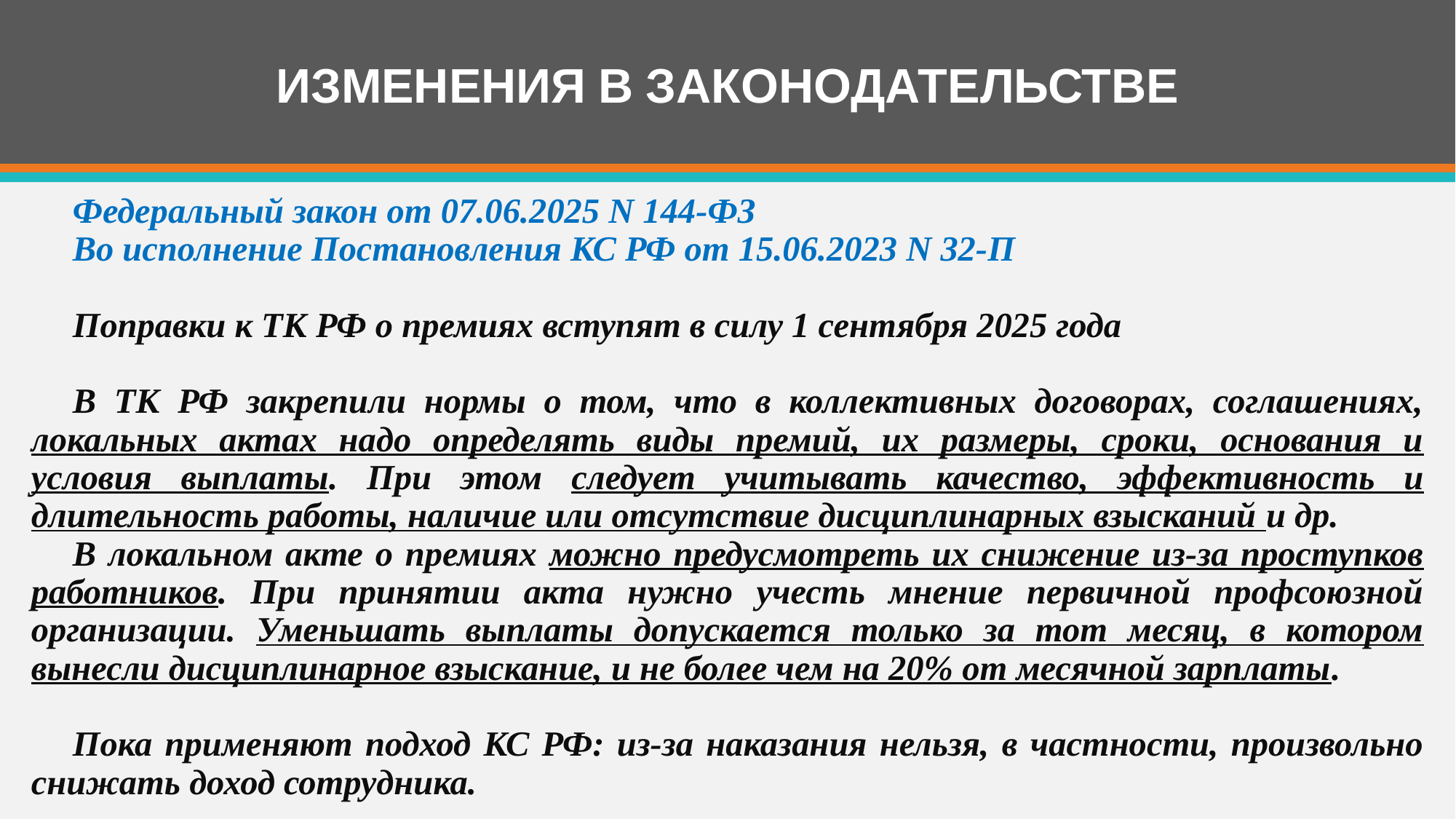

# ИЗМЕНЕНИЯ В ЗАКОНОДАТЕЛЬСТВЕ
Федеральный закон от 07.06.2025 N 144-ФЗ
Во исполнение Постановления КС РФ от 15.06.2023 N 32-П

Поправки к ТК РФ о премиях вступят в силу 1 сентября 2025 года

В ТК РФ закрепили нормы о том, что в коллективных договорах, соглашениях, локальных актах надо определять виды премий, их размеры, сроки, основания и условия выплаты. При этом следует учитывать качество, эффективность и длительность работы, наличие или отсутствие дисциплинарных взысканий и др.
В локальном акте о премиях можно предусмотреть их снижение из-за проступков работников. При принятии акта нужно учесть мнение первичной профсоюзной организации. Уменьшать выплаты допускается только за тот месяц, в котором вынесли дисциплинарное взыскание, и не более чем на 20% от месячной зарплаты.

Пока применяют подход КС РФ: из-за наказания нельзя, в частности, произвольно снижать доход сотрудника.